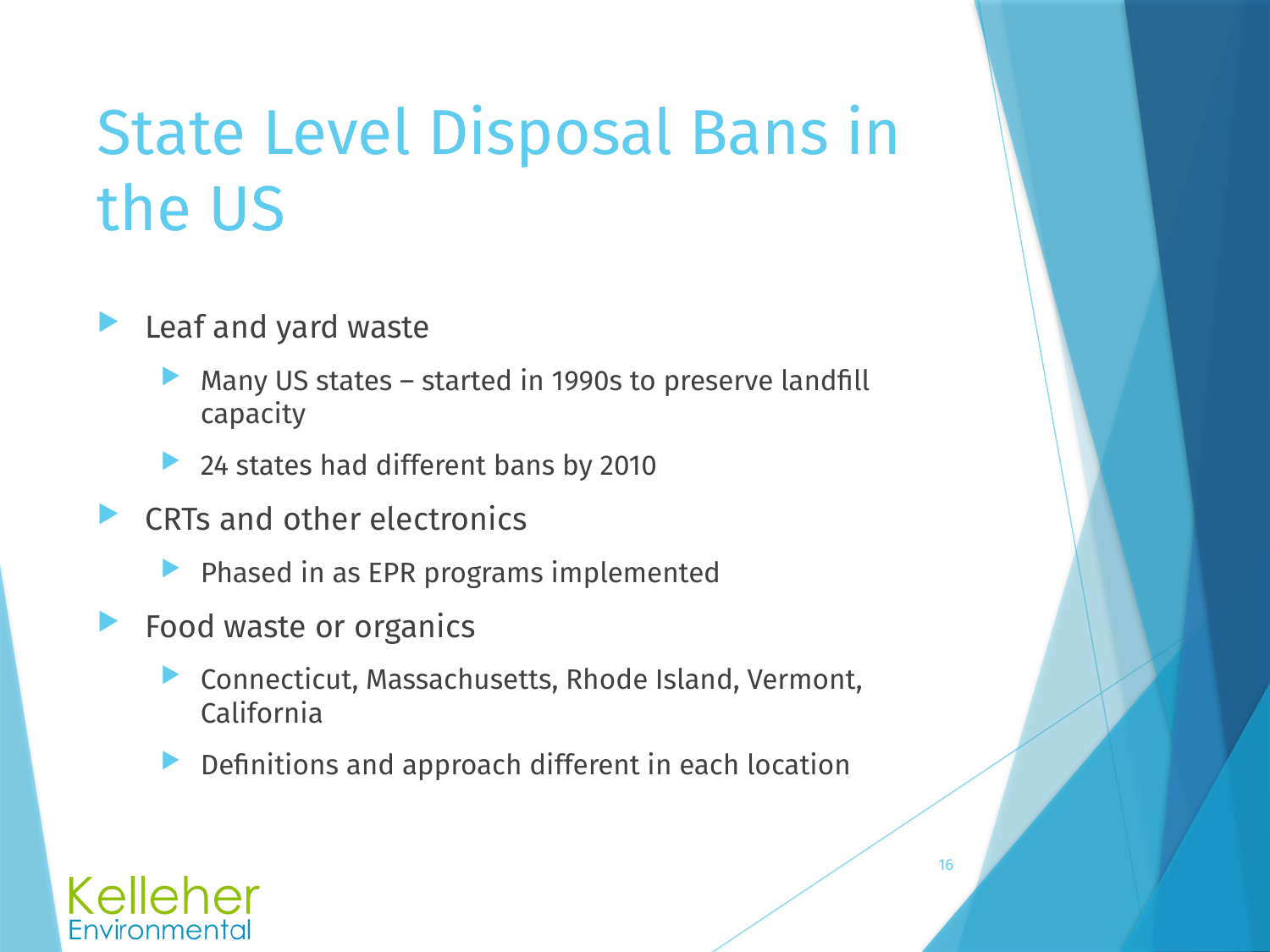

# State Level Disposal Bans in the US
Leaf and yard waste
Many US states – started in 1990s to preserve landfill capacity
24 states had different bans by 2010
CRTs and other electronics
Phased in as EPR programs implemented
Food waste or organics
Connecticut, Massachusetts, Rhode Island, Vermont, California
Definitions and approach different in each location

16